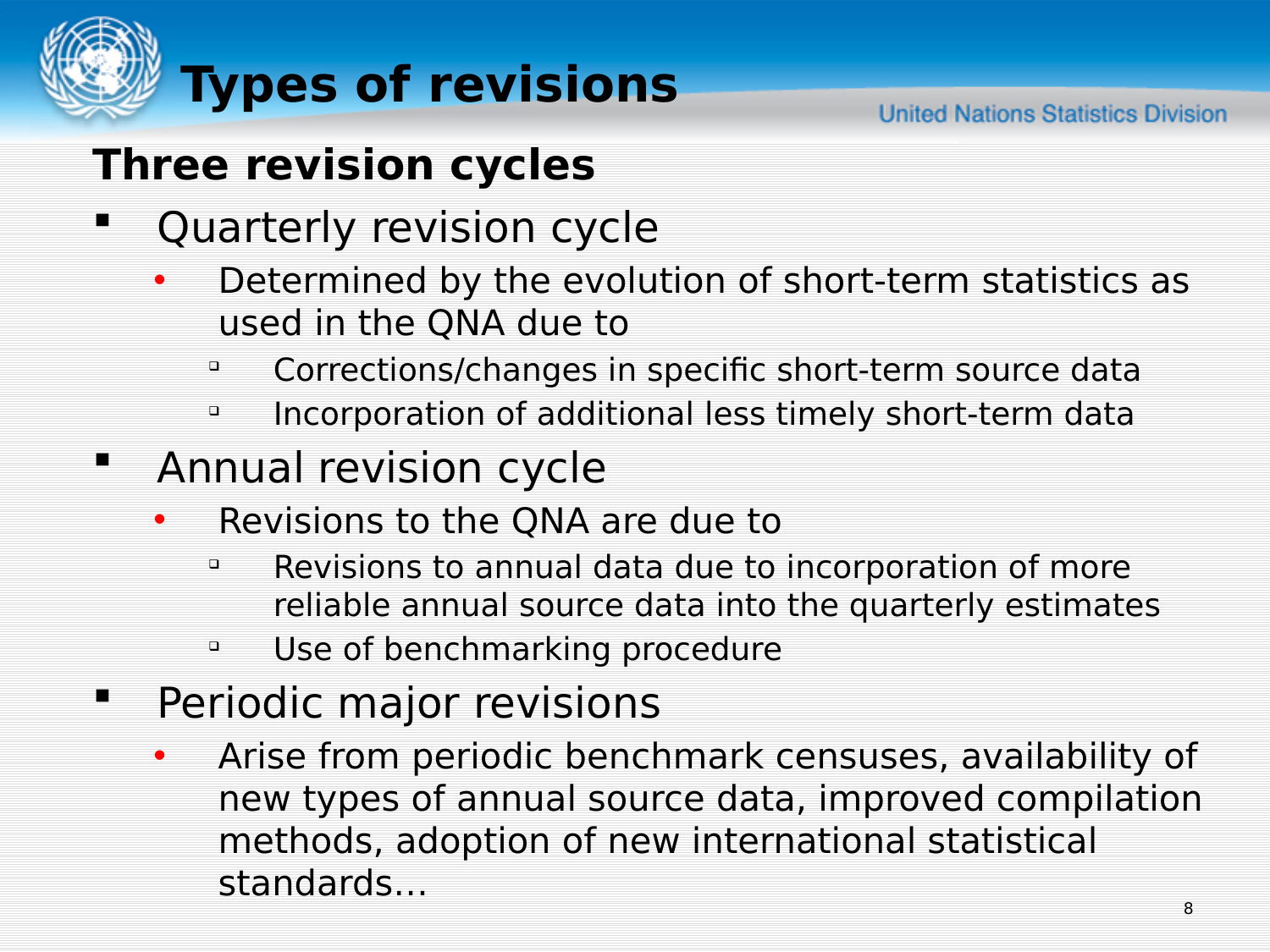

Types of revisions
Three revision cycles
Quarterly revision cycle
Determined by the evolution of short-term statistics as used in the QNA due to
Corrections/changes in specific short-term source data
Incorporation of additional less timely short-term data
Annual revision cycle
Revisions to the QNA are due to
Revisions to annual data due to incorporation of more reliable annual source data into the quarterly estimates
Use of benchmarking procedure
Periodic major revisions
Arise from periodic benchmark censuses, availability of new types of annual source data, improved compilation methods, adoption of new international statistical standards…

8